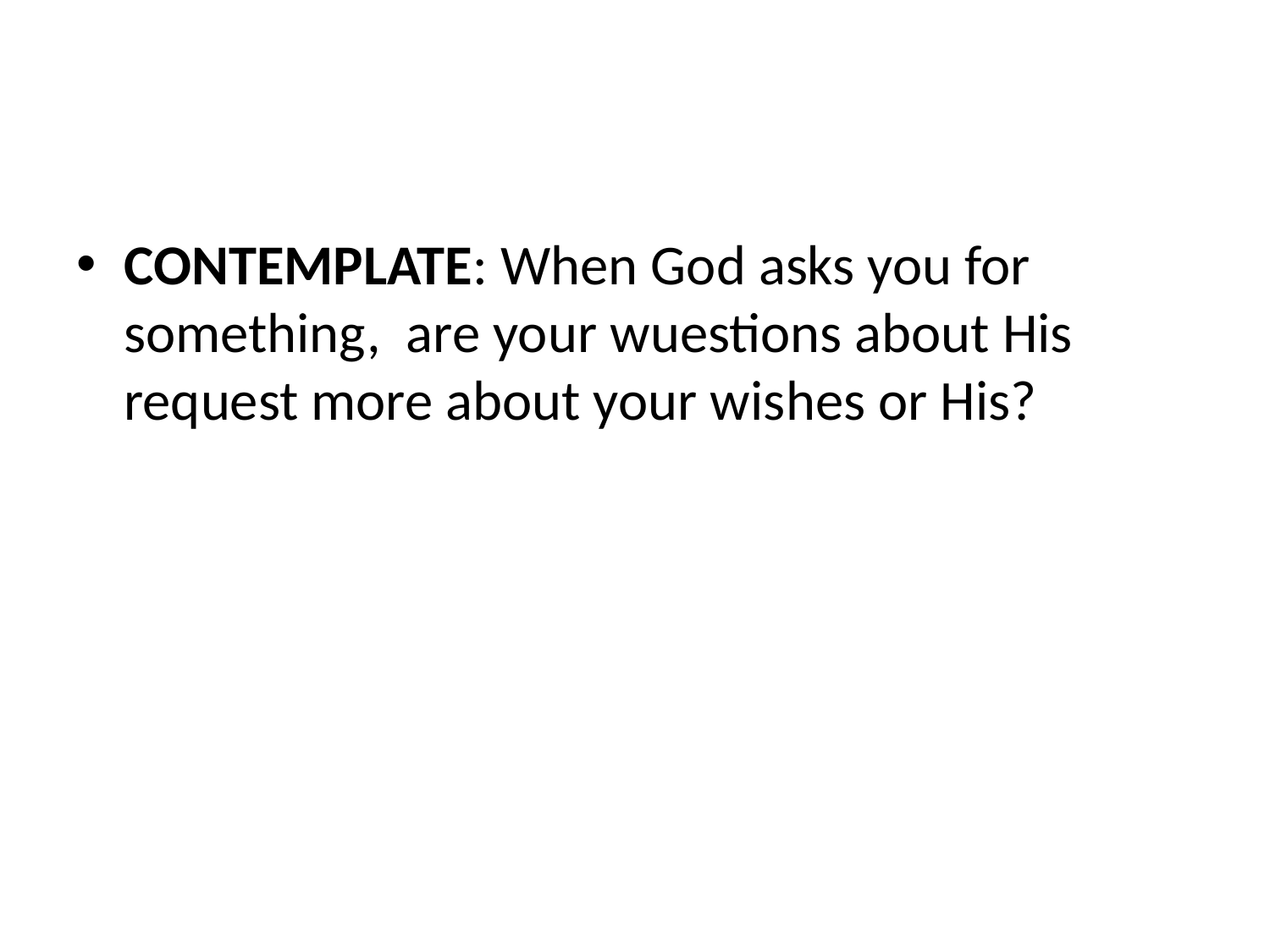

#
CONTEMPLATE: When God asks you for something,  are your wuestions about His request more about your wishes or His?